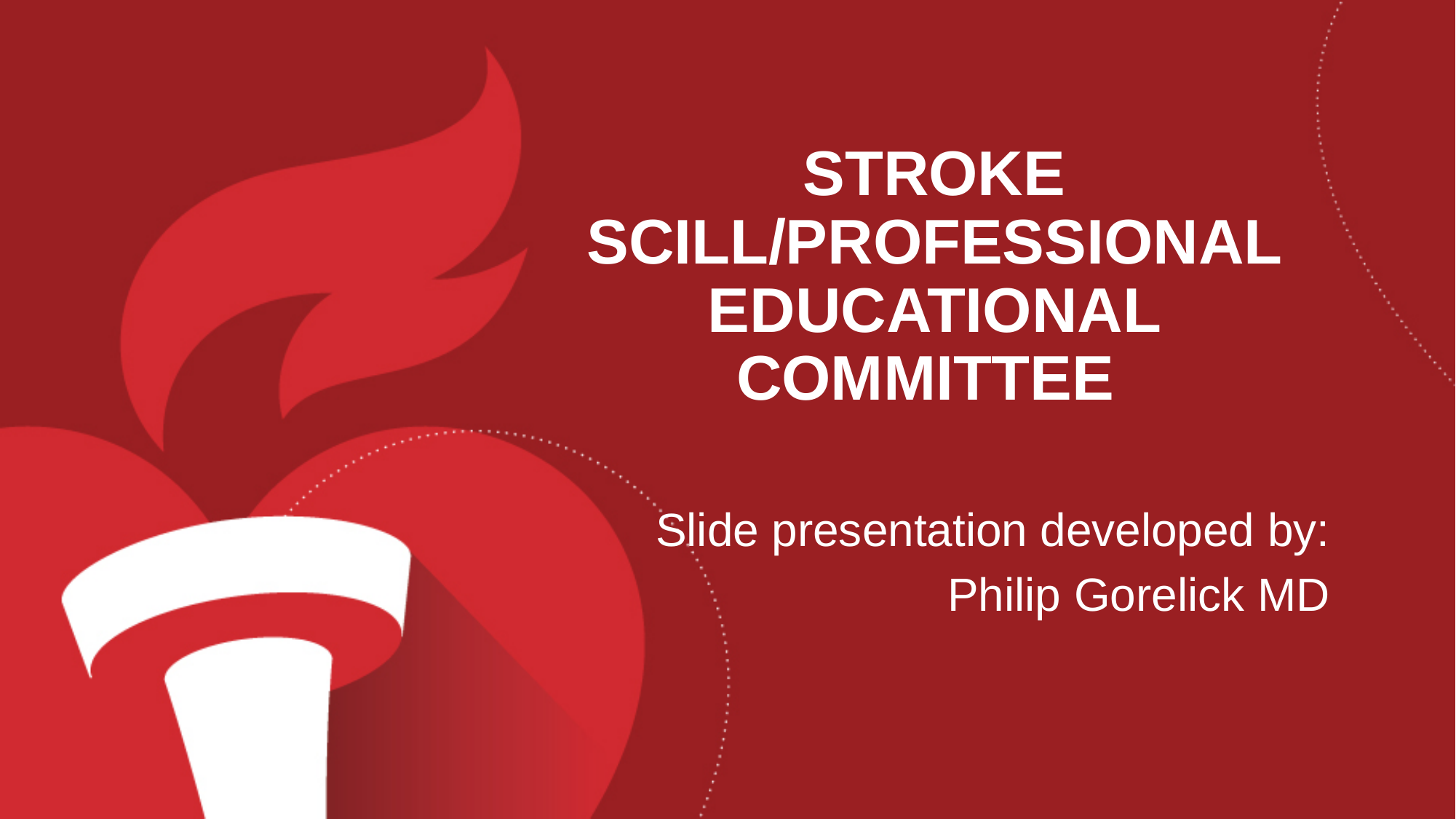

# Stroke SCILL/Professional Educational committee

Slide presentation developed by:
Philip Gorelick MD